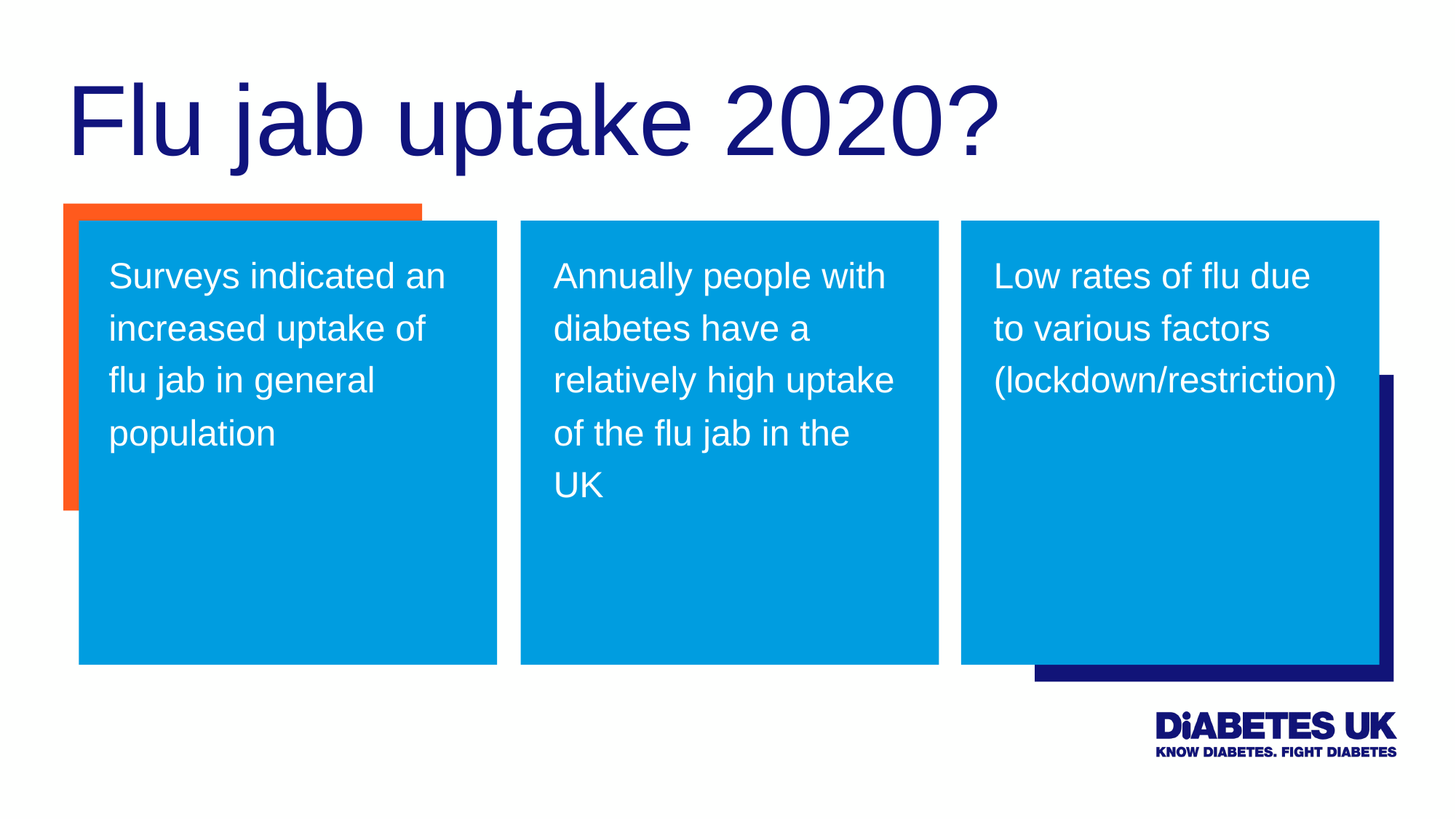

# Flu jab uptake 2020?
Surveys indicated an increased uptake of flu jab in general population
Annually people with diabetes have a relatively high uptake of the flu jab in the UK
Low rates of flu due to various factors (lockdown/restriction)